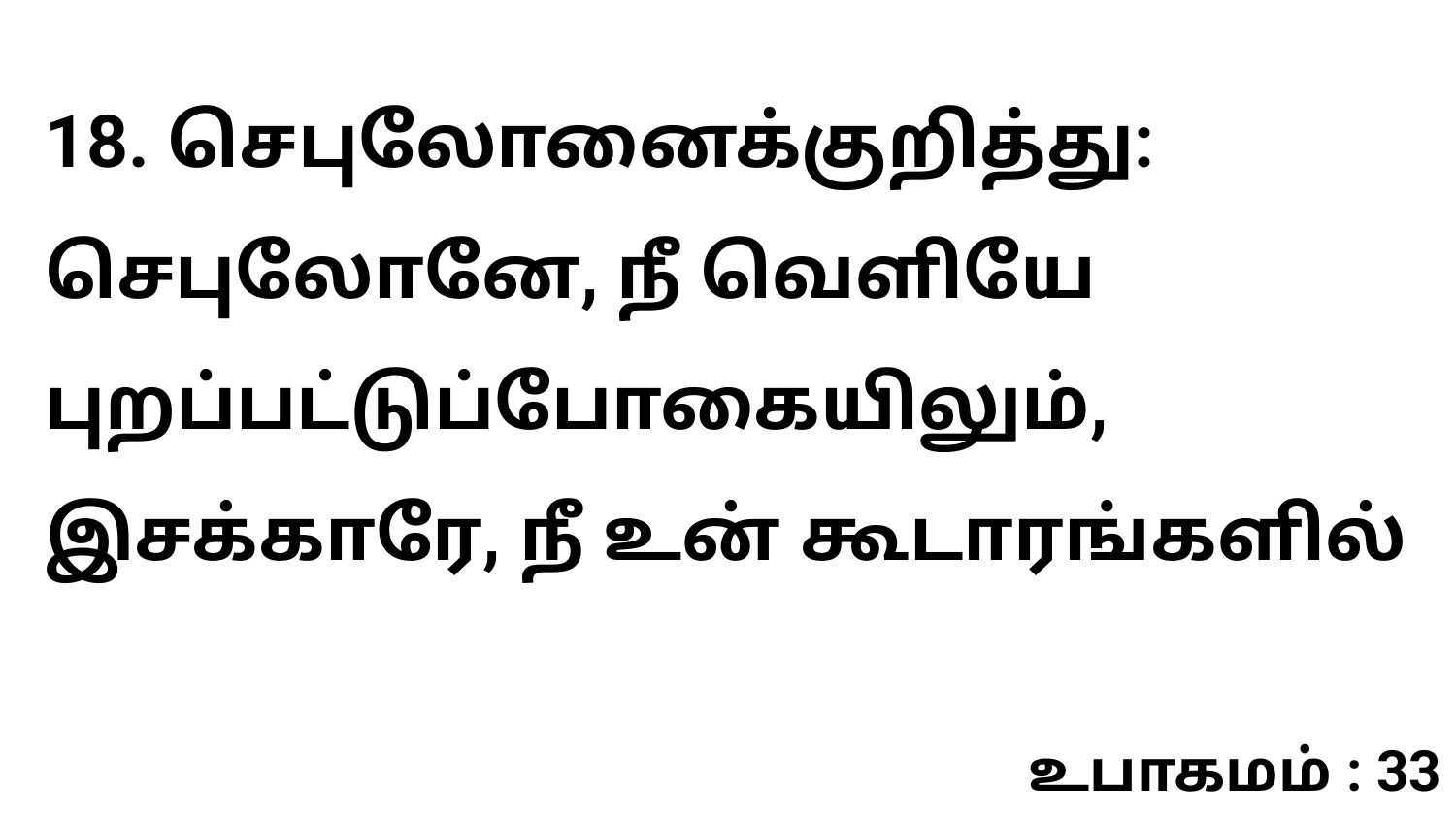

18. செபுலோனைக்குறித்து: செபுலோனே, நீ வெளியே புறப்பட்டுப்போகையிலும், இசக்காரே, நீ உன் கூடாரங்களில்
உபாகமம் : 33